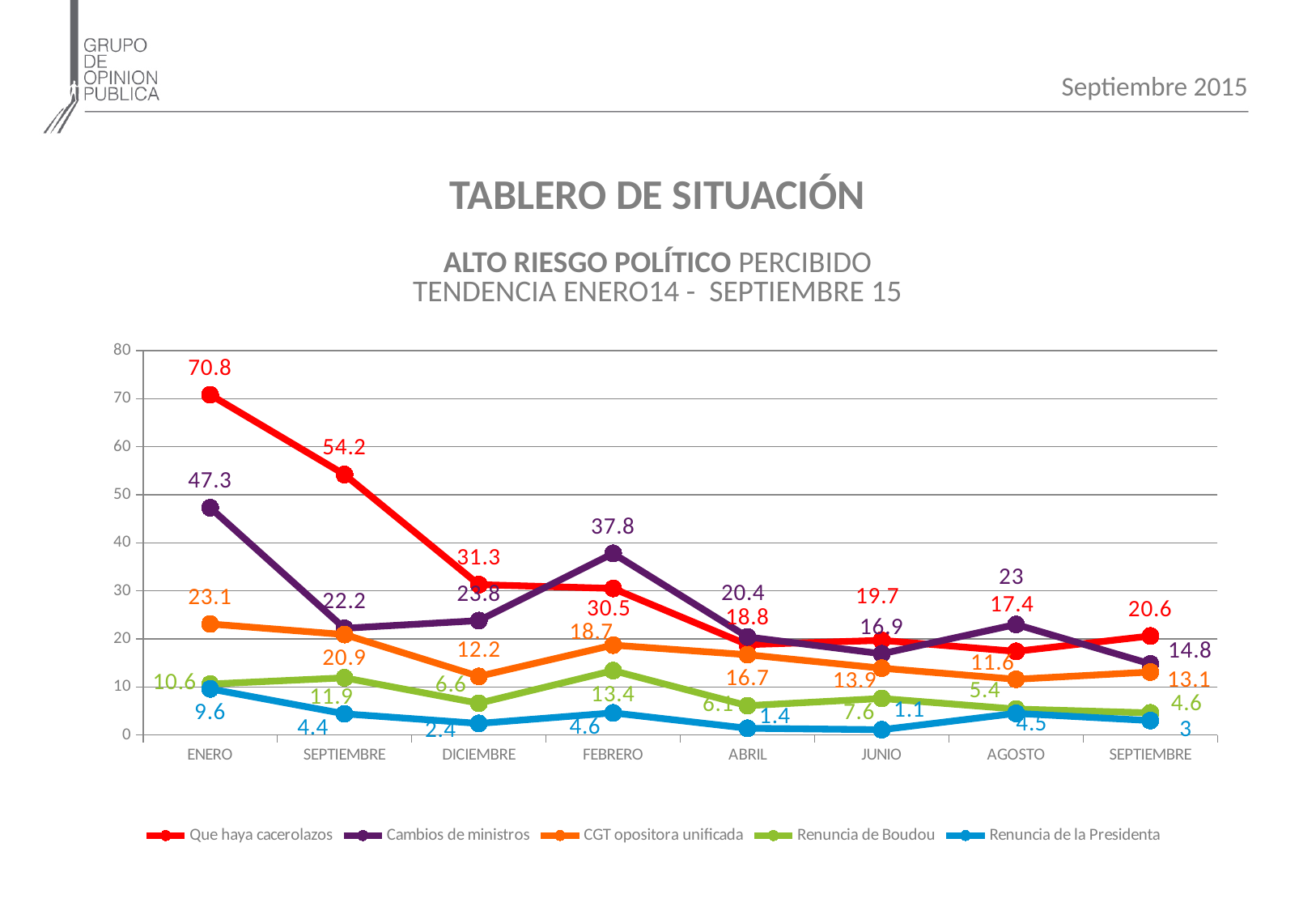

Septiembre 2015
# TABLERO DE SITUACIÓN ALTO RIESGO POLÍTICO PERCIBIDO TENDENCIA ENERO14 -  SEPTIEMBRE 15

### Chart

| Category | Que haya cacerolazos | Cambios de ministros | CGT opositora unificada | Renuncia de Boudou | Renuncia de la Presidenta |
|---|---|---|---|---|---|
| ENERO | 70.8 | 47.3 | 23.1 | 10.6 | 9.6 |
| SEPTIEMBRE | 54.2 | 22.2 | 20.9 | 11.9 | 4.4 |
| DICIEMBRE | 31.3 | 23.8 | 12.2 | 6.6 | 2.4 |
| FEBRERO | 30.5 | 37.800000000000004 | 18.7 | 13.4 | 4.6 |
| ABRIL | 18.8 | 20.4 | 16.7 | 6.1 | 1.4 |
| JUNIO | 19.7 | 16.9 | 13.9 | 7.6 | 1.1 |
| AGOSTO | 17.4 | 23.0 | 11.6 | 5.4 | 4.5 |
| SEPTIEMBRE | 20.6 | 14.8 | 13.1 | 4.6 | 3.0 |